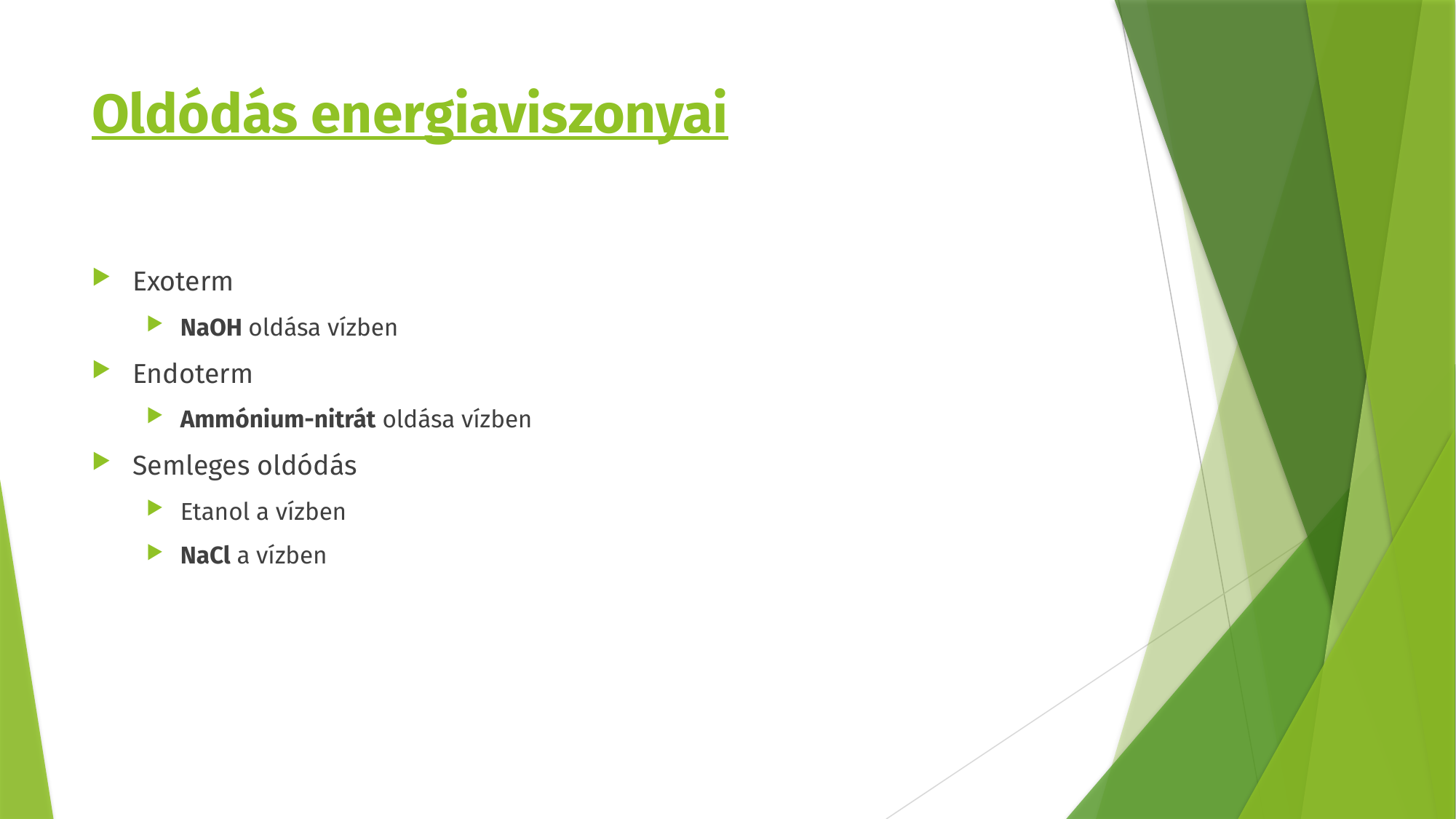

# Oldódás energiaviszonyai
Exoterm
NaOH oldása vízben
Endoterm
Ammónium-nitrát oldása vízben
Semleges oldódás
Etanol a vízben
NaCl a vízben